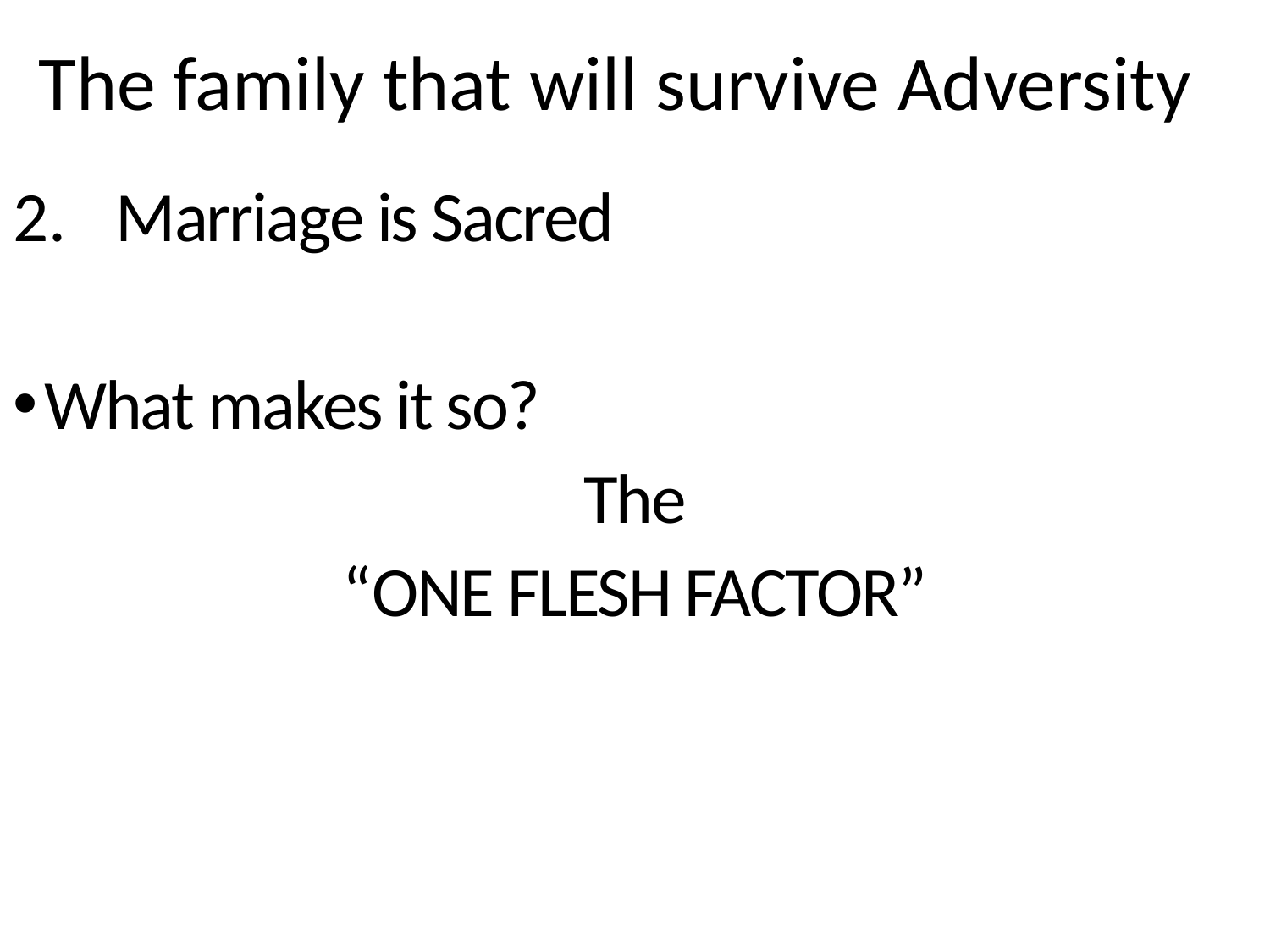

# The family that will survive Adversity
Marriage is Sacred

What makes it so?
The
“ONE FLESH FACTOR”